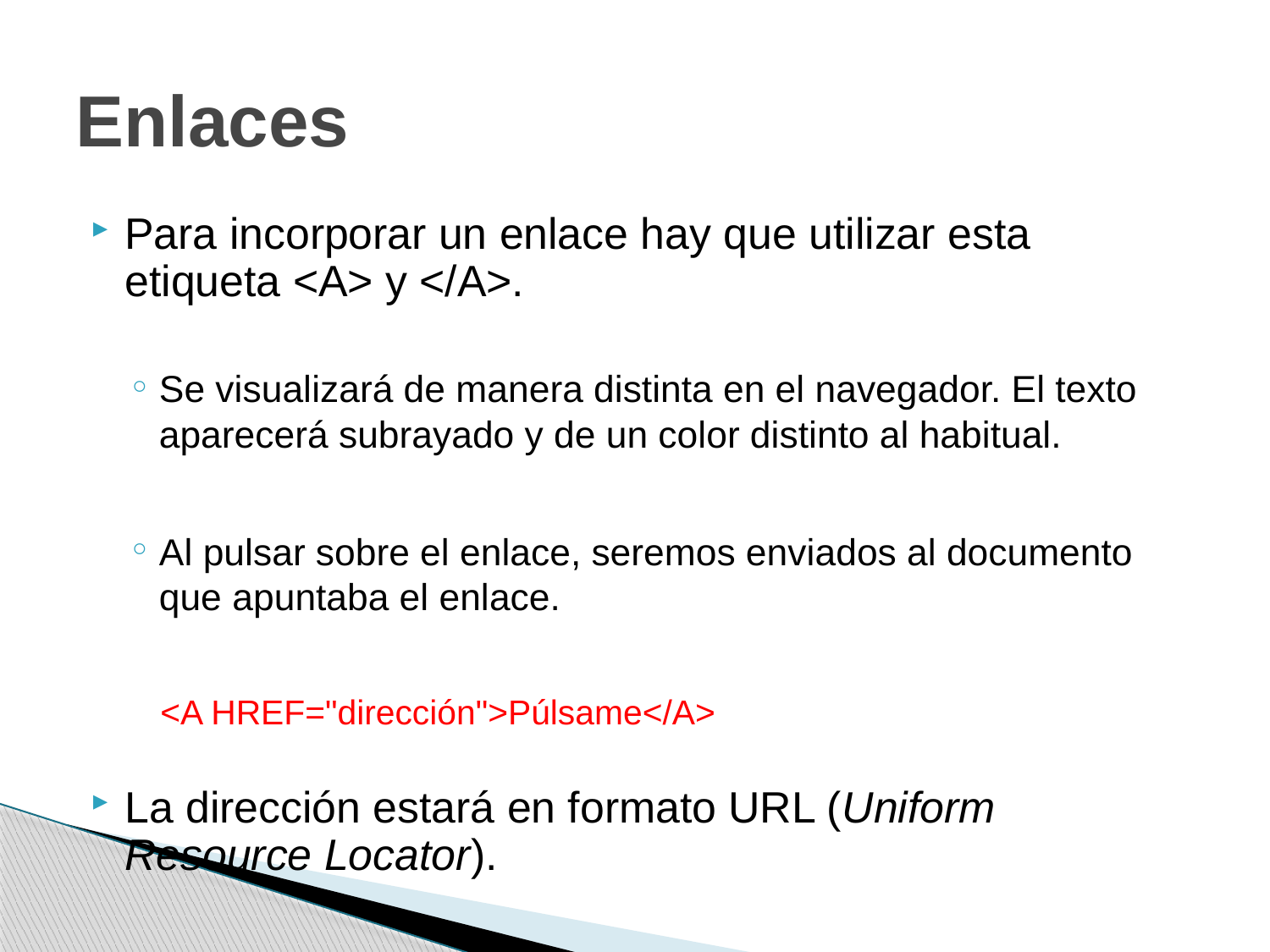

# Enlaces
Para incorporar un enlace hay que utilizar esta etiqueta <A> y </A>.

Se visualizará de manera distinta en el navegador. El texto aparecerá subrayado y de un color distinto al habitual.

Al pulsar sobre el enlace, seremos enviados al documento que apuntaba el enlace.

<A HREF="dirección">Púlsame</A>

La dirección estará en formato URL (Uniform Resource Locator).